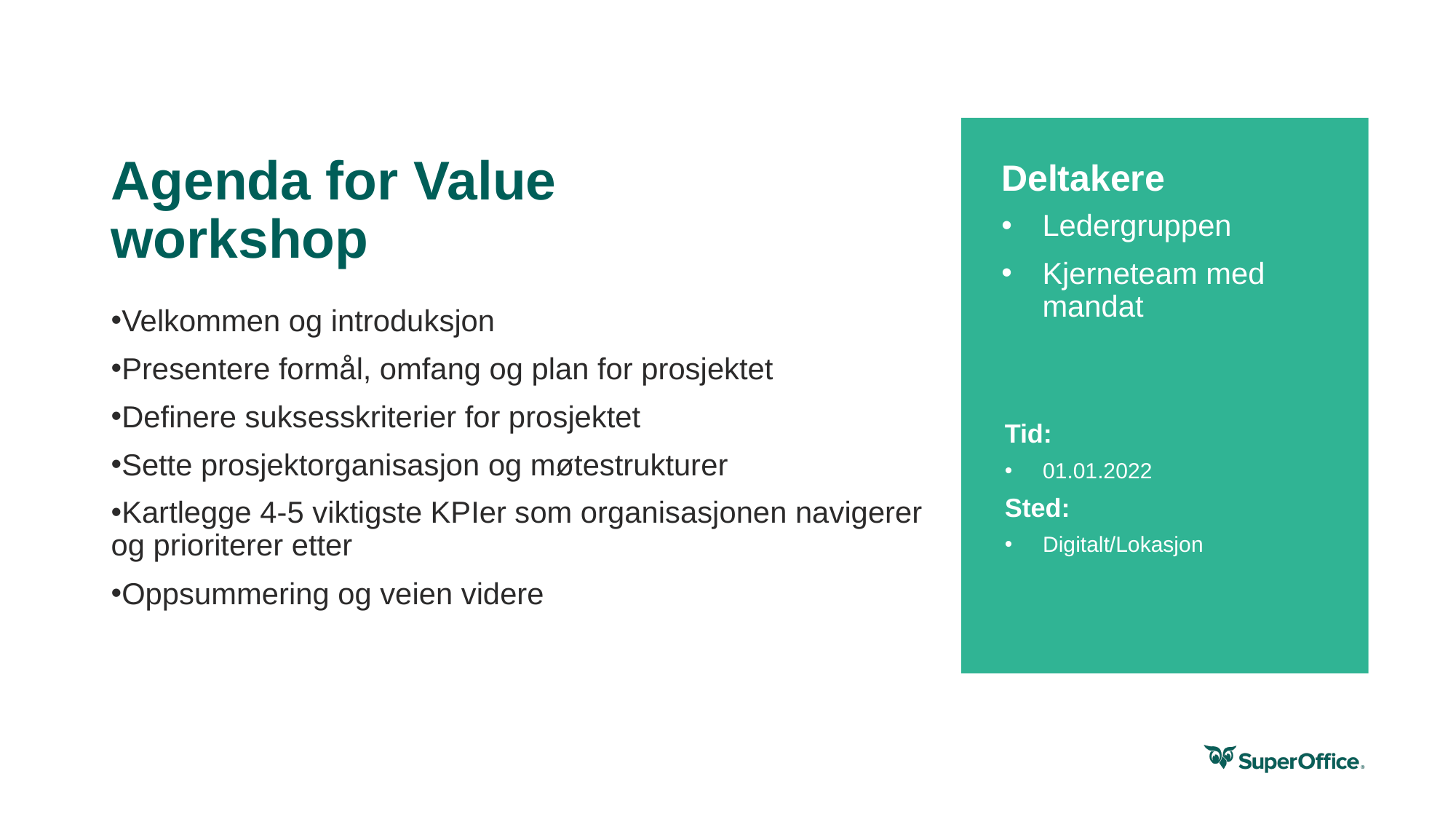

Dette kan måles på resultatet
som skapes - lagging indicators...
... eller måles på atferd som skaper resultatet - leading indicators
# Agenda for Value workshop
Deltakere
Ledergruppen
Kjerneteam med mandat
Velkommen og introduksjon
Presentere formål, omfang og plan for prosjektet
Definere suksesskriterier for prosjektet
Sette prosjektorganisasjon og møtestrukturer
Kartlegge 4-5 viktigste KPIer som organisasjonen navigerer og prioriterer etter
Oppsummering og veien videre

Tid:
01.01.2022
Sted:
Digitalt/Lokasjon